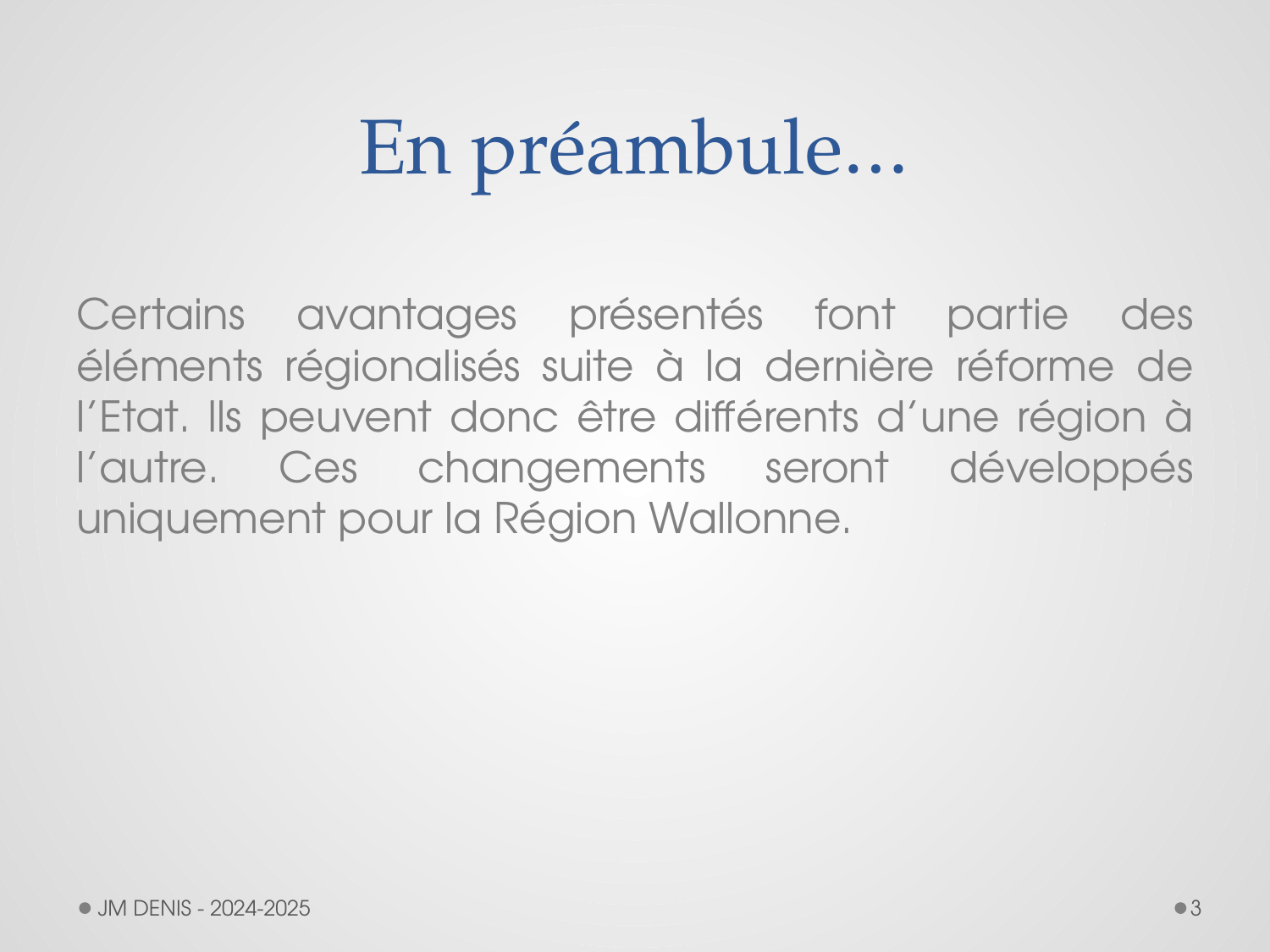

# En préambule…

Certains avantages présentés font partie des éléments régionalisés suite à la dernière réforme de l’Etat. Ils peuvent donc être différents d’une région à l’autre. Ces changements seront développés uniquement pour la Région Wallonne.
JM DENIS - 2024-2025
3